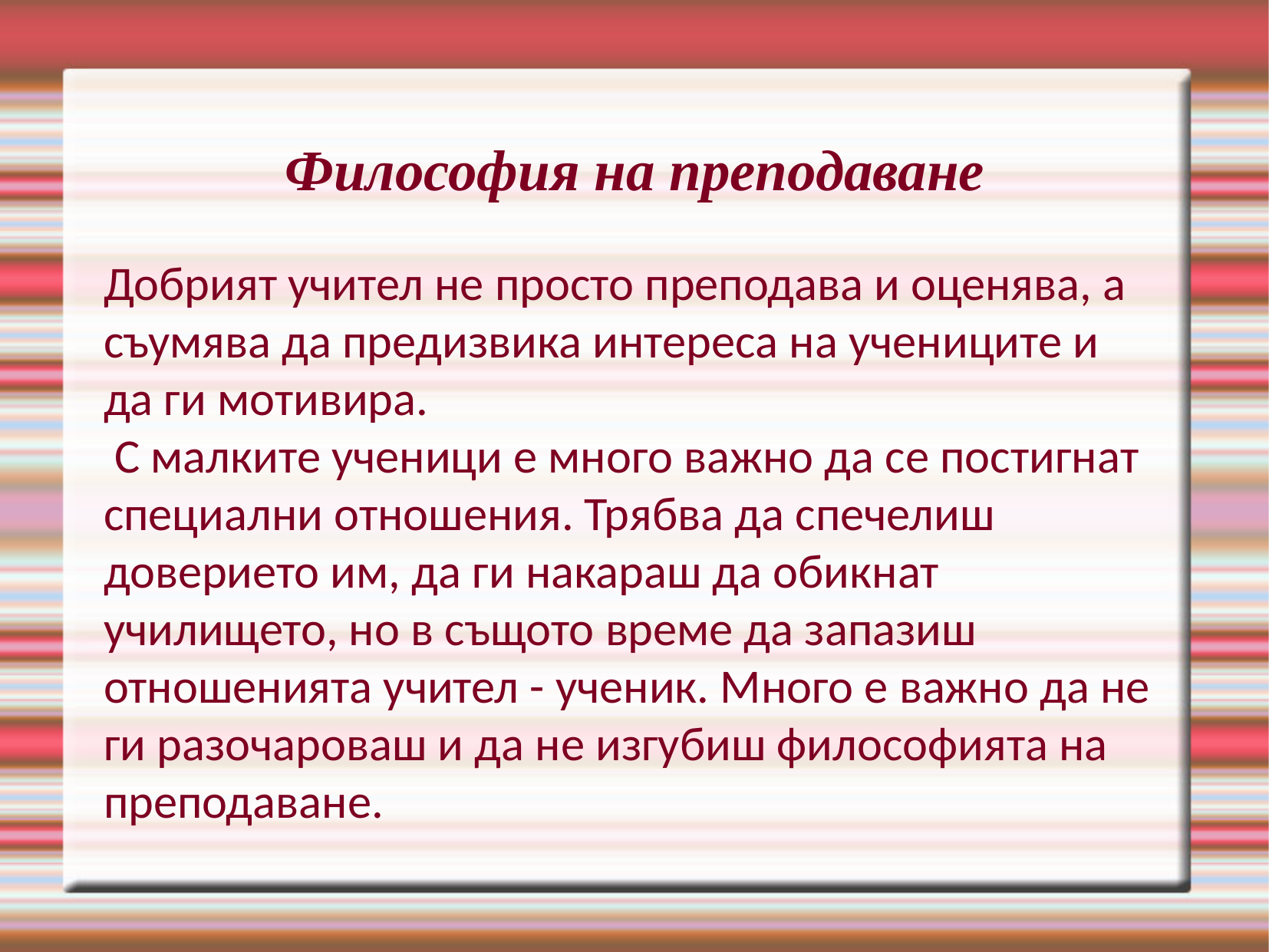

Философия на преподаване
Добрият учител не просто преподава и оценява, а съумява да предизвика интереса на учениците и     да ги мотивира.
 С малките ученици е много важно да се постигнат специални отношения. Трябва да спечелиш доверието им, да ги накараш да обикнат училището, но в същото време да запазиш отношенията учител - ученик. Много е важно да не ги разочароваш и да не изгубиш философията на преподаване.